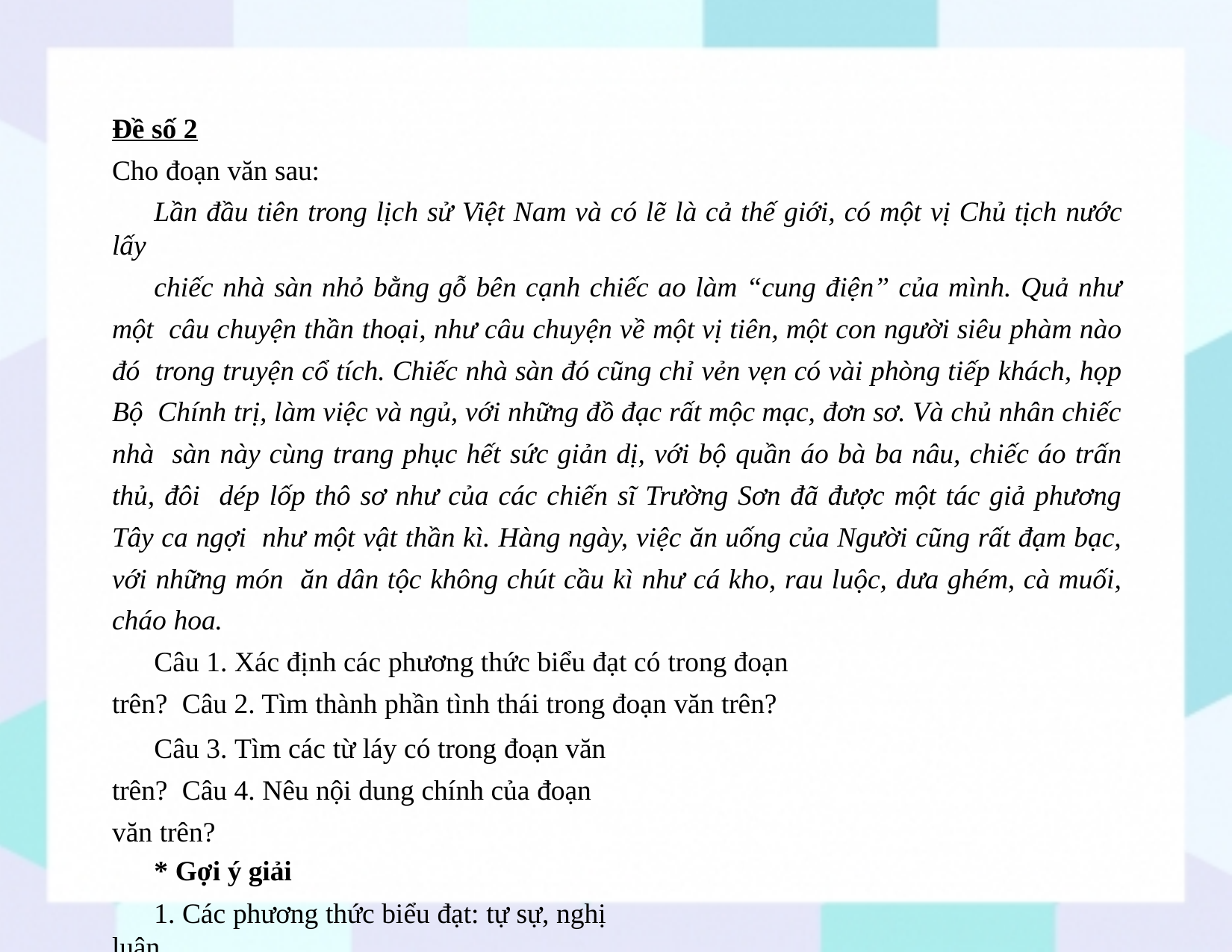

Đề số 2
Cho đoạn văn sau:
Lần đầu tiên trong lịch sử Việt Nam và có lẽ là cả thế giới, có một vị Chủ tịch nước lấy
chiếc nhà sàn nhỏ bằng gỗ bên cạnh chiếc ao làm “cung điện” của mình. Quả như một  câu chuyện thần thoại, như câu chuyện về một vị tiên, một con người siêu phàm nào đó  trong truyện cổ tích. Chiếc nhà sàn đó cũng chỉ vẻn vẹn có vài phòng tiếp khách, họp Bộ  Chính trị, làm việc và ngủ, với những đồ đạc rất mộc mạc, đơn sơ. Và chủ nhân chiếc nhà  sàn này cùng trang phục hết sức giản dị, với bộ quần áo bà ba nâu, chiếc áo trấn thủ, đôi  dép lốp thô sơ như của các chiến sĩ Trường Sơn đã được một tác giả phương Tây ca ngợi  như một vật thần kì. Hàng ngày, việc ăn uống của Người cũng rất đạm bạc, với những món  ăn dân tộc không chút cầu kì như cá kho, rau luộc, dưa ghém, cà muối, cháo hoa.
Câu 1. Xác định các phương thức biểu đạt có trong đoạn trên?  Câu 2. Tìm thành phần tình thái trong đoạn văn trên?
Câu 3. Tìm các từ láy có trong đoạn văn trên?  Câu 4. Nêu nội dung chính của đoạn văn trên?
* Gợi ý giải
1. Các phương thức biểu đạt: tự sự, nghị luận